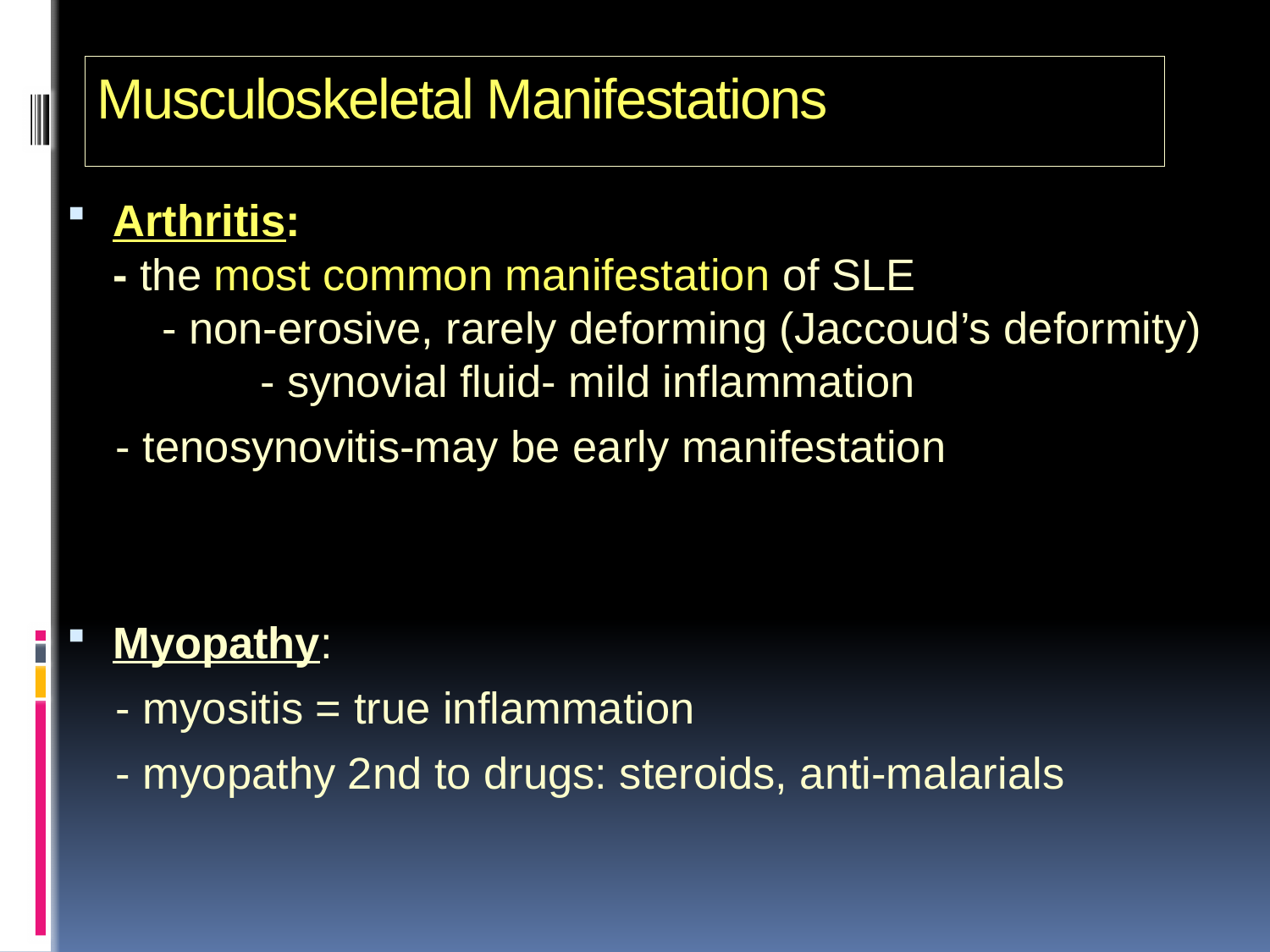

# Musculoskeletal Manifestations
Arthritis:                                                                           - the most common manifestation of SLE                             - non-erosive, rarely deforming (Jaccoud’s deformity)             - synovial fluid- mild inflammation
    - tenosynovitis-may be early manifestation

Myopathy:
    - myositis = true inflammation
    - myopathy 2nd to drugs: steroids, anti-malarials